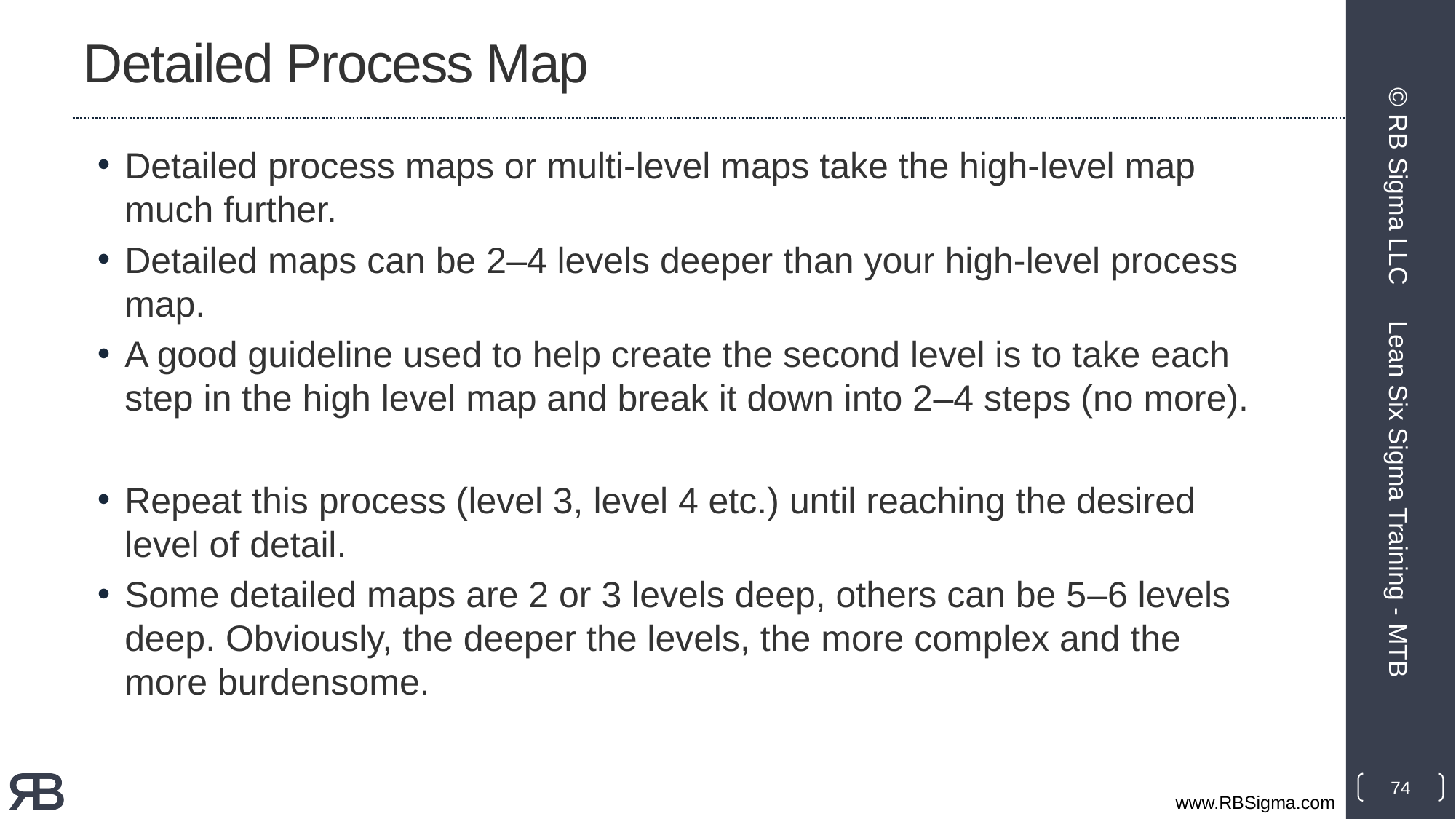

# Detailed Process Map
Detailed process maps or multi-level maps take the high-level map much further.
Detailed maps can be 2–4 levels deeper than your high-level process map.
A good guideline used to help create the second level is to take each step in the high level map and break it down into 2–4 steps (no more).

Repeat this process (level 3, level 4 etc.) until reaching the desired level of detail.
Some detailed maps are 2 or 3 levels deep, others can be 5–6 levels deep. Obviously, the deeper the levels, the more complex and the more burdensome.
© RB Sigma LLC
Lean Six Sigma Training - MTB
74